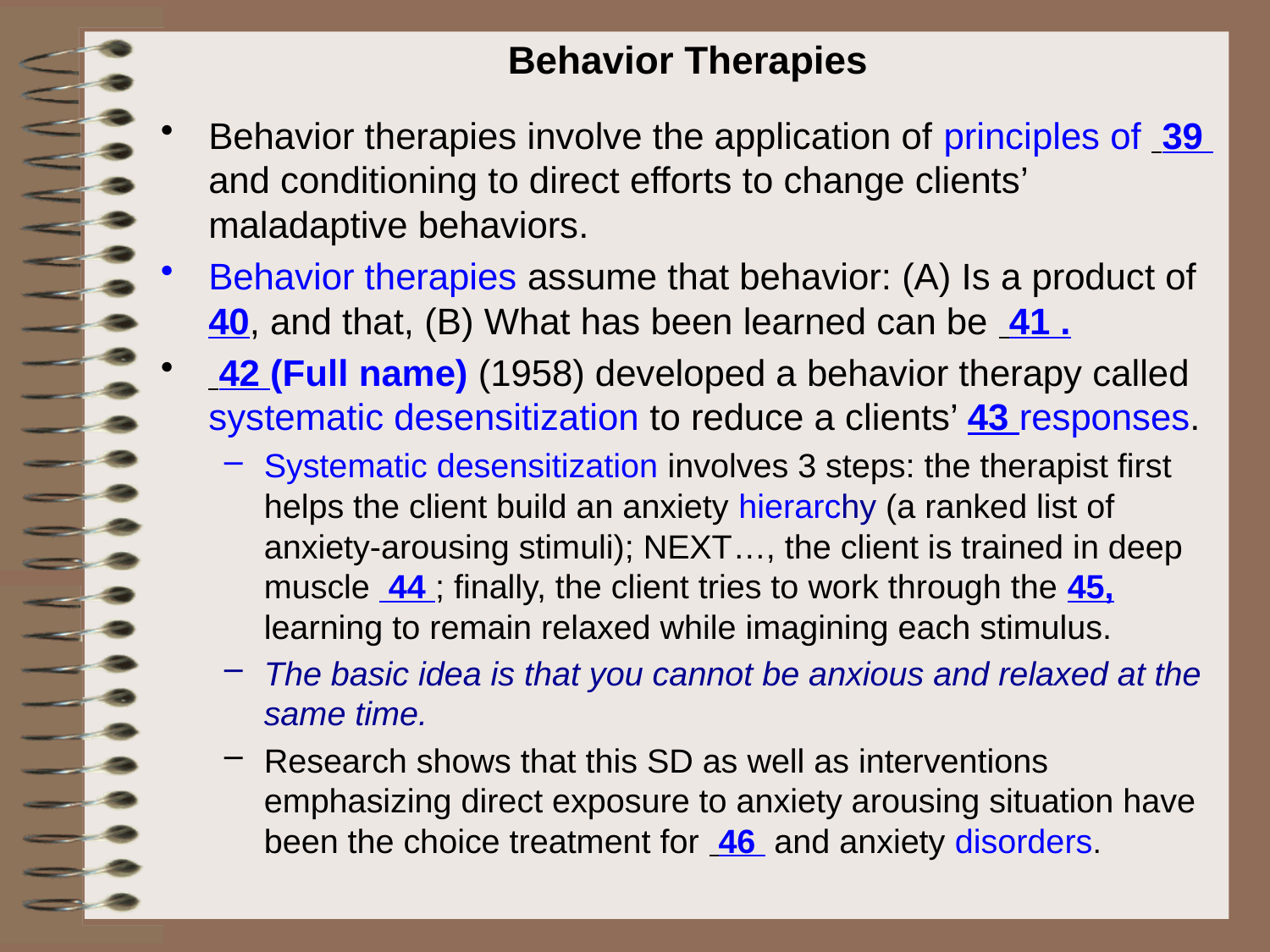

# Behavior Therapies
Behavior therapies involve the application of principles of  39  and conditioning to direct efforts to change clients’ maladaptive behaviors.
Behavior therapies assume that behavior: (A) Is a product of 40, and that, (B) What has been learned can be  41 .
 42 (Full name) (1958) developed a behavior therapy called systematic desensitization to reduce a clients’ 43 responses.
Systematic desensitization involves 3 steps: the therapist first helps the client build an anxiety hierarchy (a ranked list of anxiety-arousing stimuli); NEXT…, the client is trained in deep muscle  44 ; finally, the client tries to work through the 45, learning to remain relaxed while imagining each stimulus.
The basic idea is that you cannot be anxious and relaxed at the same time.
Research shows that this SD as well as interventions emphasizing direct exposure to anxiety arousing situation have been the choice treatment for  46  and anxiety disorders.